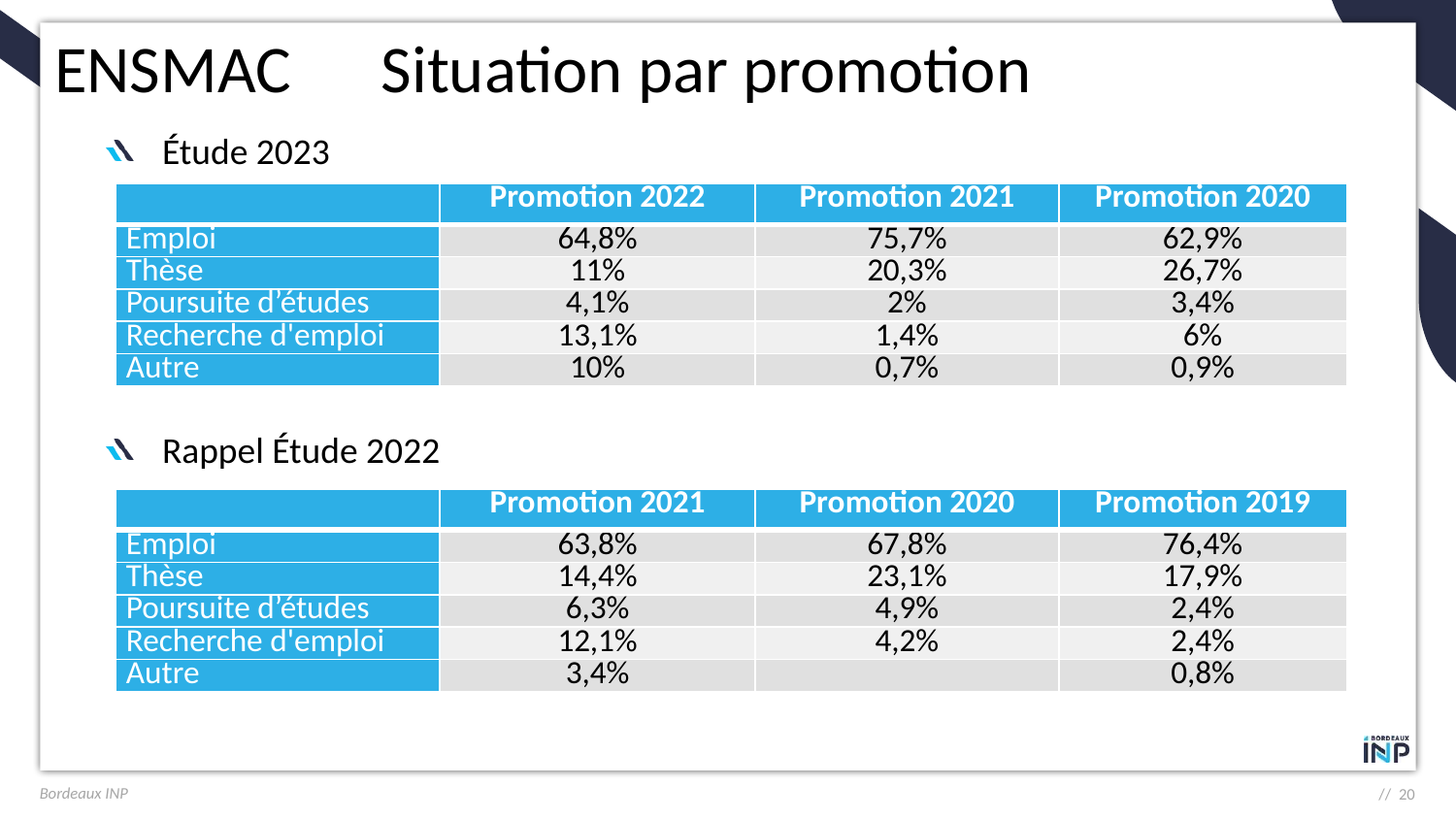

# ENSMAC      Situation par promotion
Étude 2023
|  | Promotion 2022 | Promotion 2021 | Promotion 2020 |
| --- | --- | --- | --- |
| Emploi | 64,8% | 75,7% | 62,9% |
| Thèse | 11% | 20,3% | 26,7% |
| Poursuite d’études | 4,1% | 2% | 3,4% |
| Recherche d'emploi | 13,1% | 1,4% | 6% |
| Autre | 10% | 0,7% | 0,9% |
Rappel Étude 2022
|  | Promotion 2021 | Promotion 2020 | Promotion 2019 |
| --- | --- | --- | --- |
| Emploi | 63,8% | 67,8% | 76,4% |
| Thèse | 14,4% | 23,1% | 17,9% |
| Poursuite d’études | 6,3% | 4,9% | 2,4% |
| Recherche d'emploi | 12,1% | 4,2% | 2,4% |
| Autre | 3,4% |  | 0,8% |